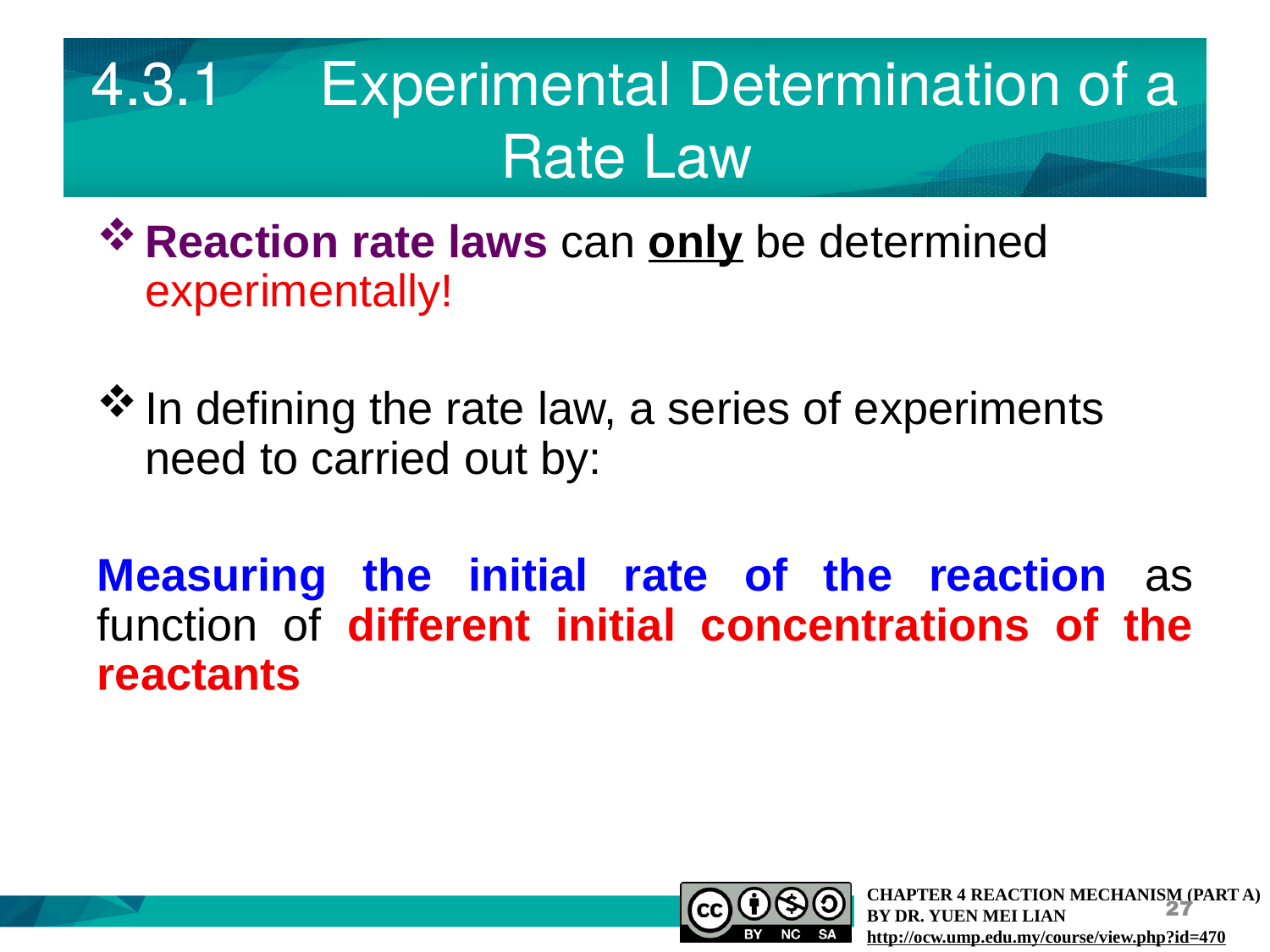

# 4.3.1	Experimental Determination of a Rate Law
Reaction rate laws can only be determined experimentally!

In defining the rate law, a series of experiments need to carried out by:

Measuring the initial rate of the reaction as function of different initial concentrations of the reactants
27